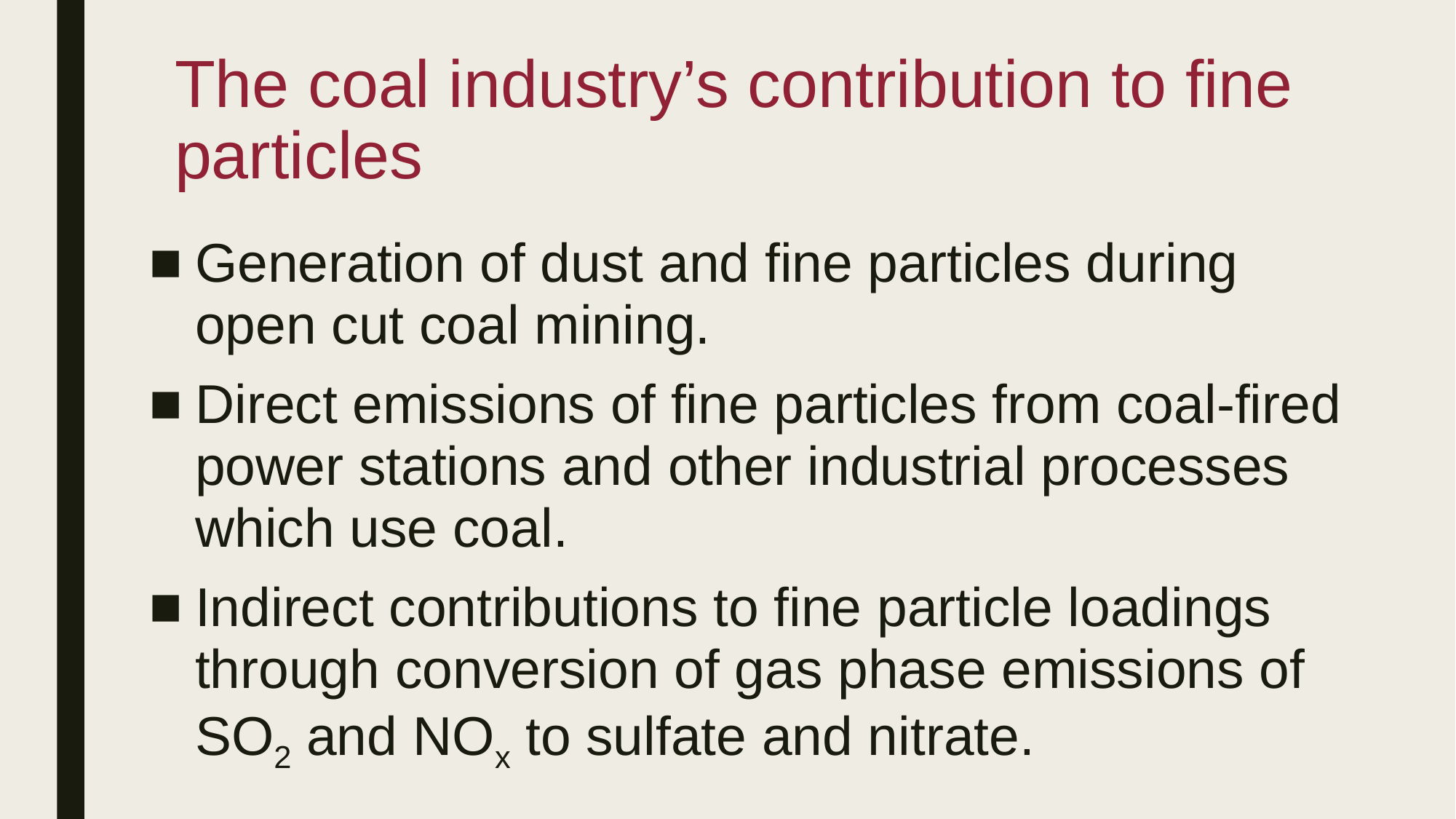

# The coal industry’s contribution to fine particles
Generation of dust and fine particles during open cut coal mining.
Direct emissions of fine particles from coal-fired power stations and other industrial processes which use coal.
Indirect contributions to fine particle loadings through conversion of gas phase emissions of SO2 and NOx to sulfate and nitrate.